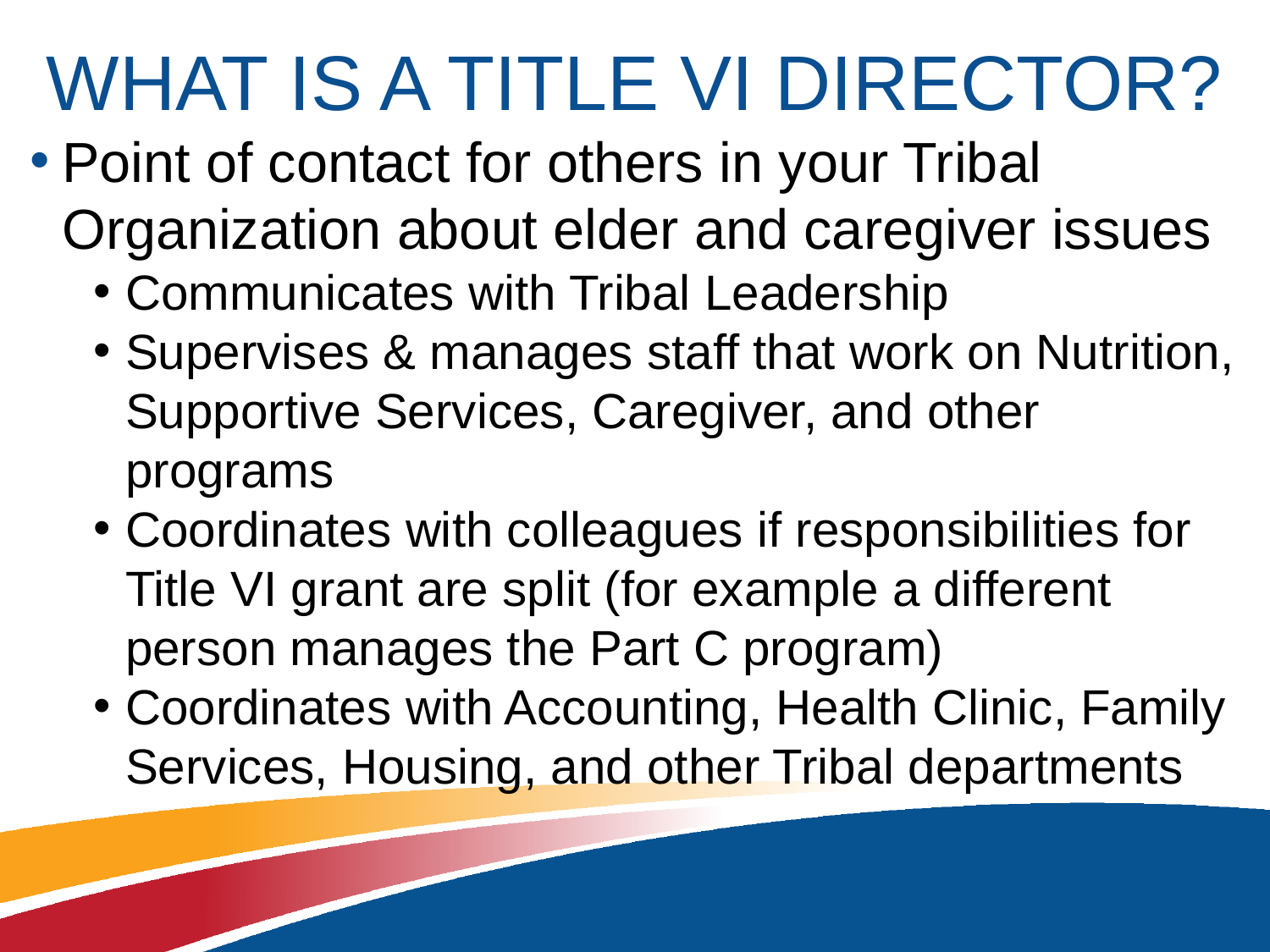

# WHAT IS A TITLE VI DIRECTOR?
Point of contact for others in your Tribal Organization about elder and caregiver issues
Communicates with Tribal Leadership
Supervises & manages staff that work on Nutrition, Supportive Services, Caregiver, and other programs
Coordinates with colleagues if responsibilities for Title VI grant are split (for example a different person manages the Part C program)
Coordinates with Accounting, Health Clinic, Family Services, Housing, and other Tribal departments